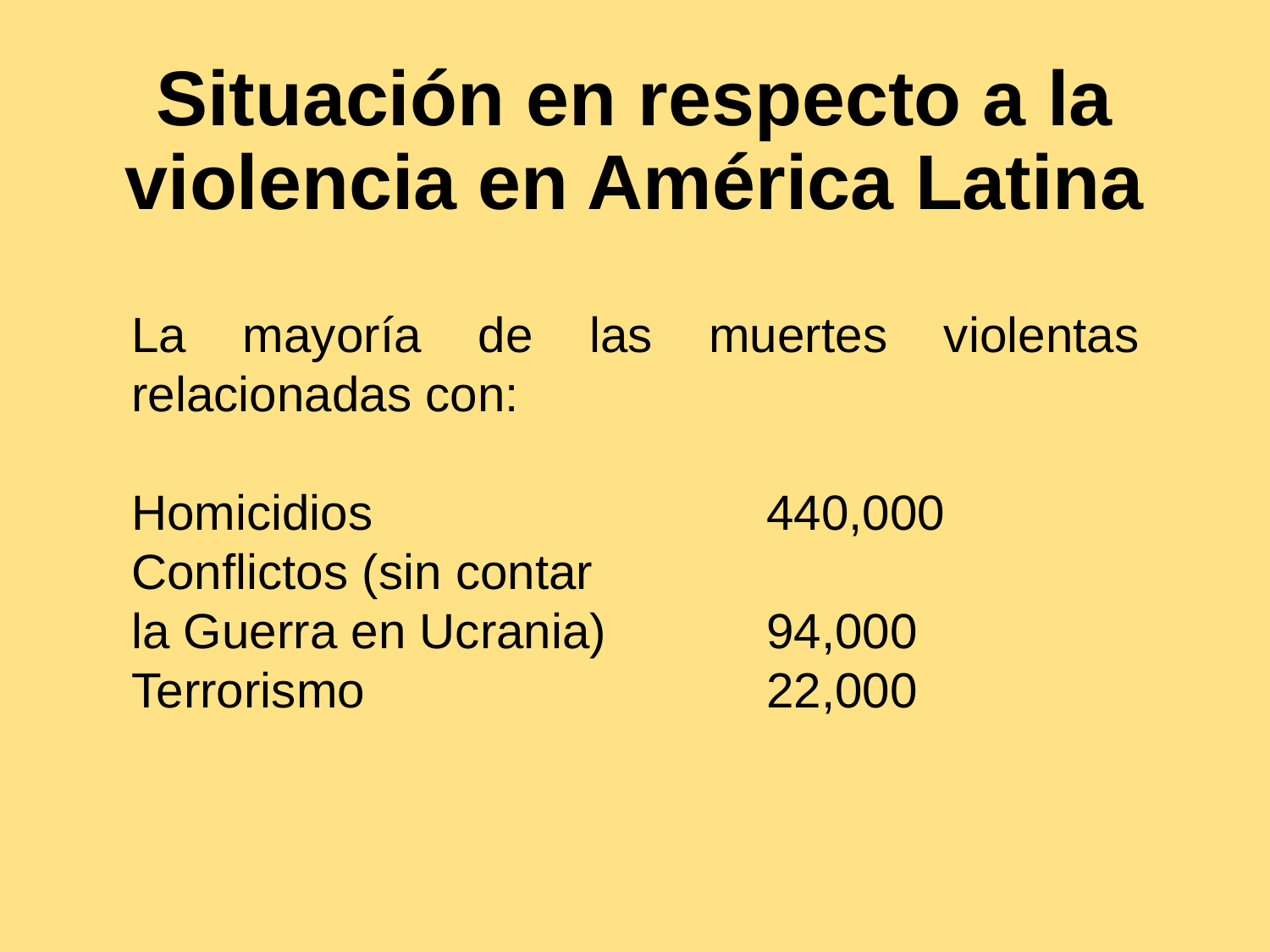

# Situación en respecto a la violencia en América Latina
La mayoría de las muertes violentas relacionadas con:

Homicidios				440,000
Conflictos (sin contar
la Guerra en Ucrania) 		94,000
Terrorismo				22,000